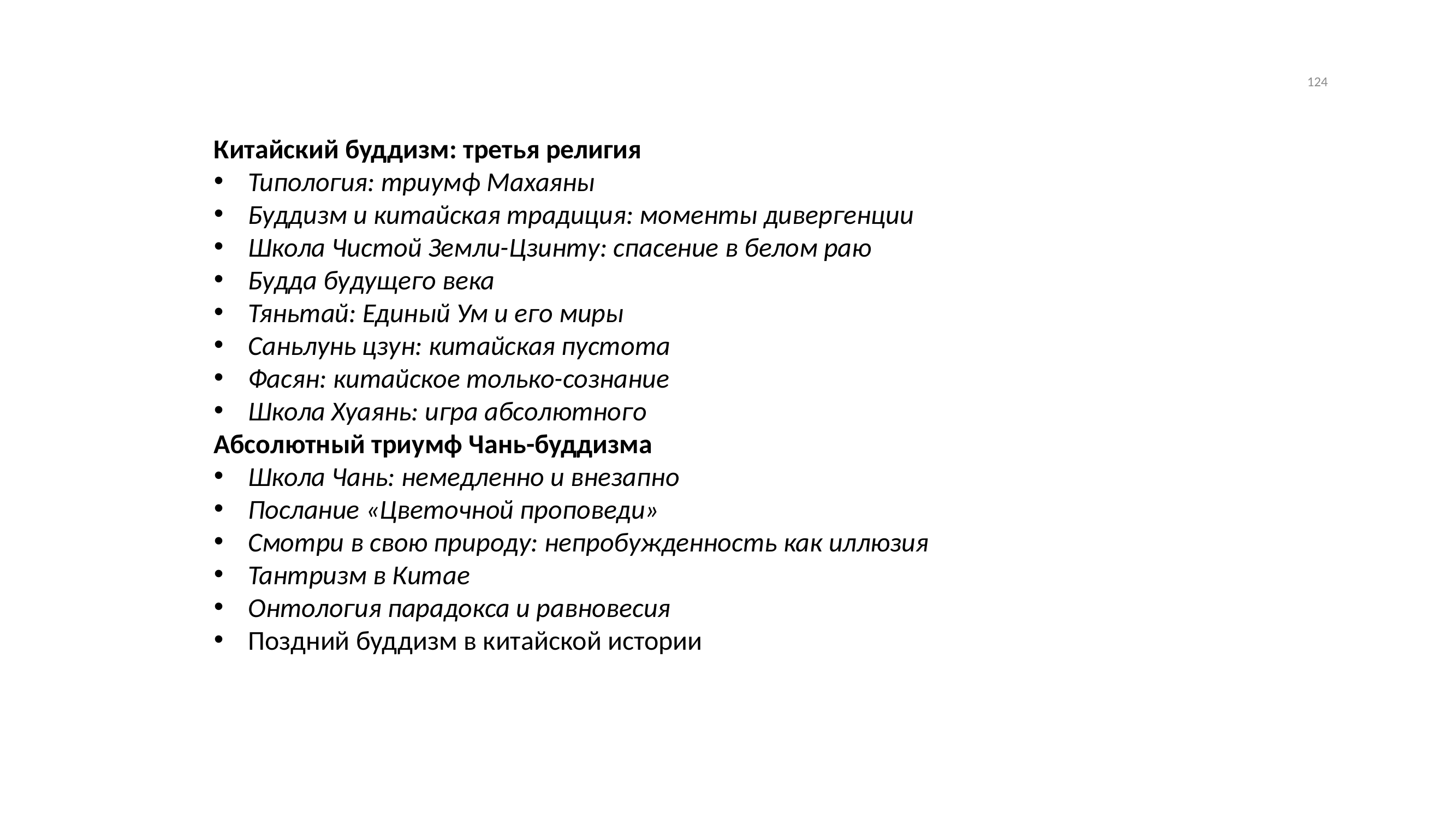

124
Китайский буддизм: третья религия
Типология: триумф Махаяны
Буддизм и китайская традиция: моменты дивергенции
Школа Чистой Земли-Цзинту: спасение в белом раю
Будда будущего века
Тяньтай: Единый Ум и его миры
Саньлунь цзун: китайская пустота
Фасян: китайское только-сознание
Школа Хуаянь: игра абсолютного
Абсолютный триумф Чань-буддизма
Школа Чань: немедленно и внезапно
Послание «Цветочной проповеди»
Смотри в свою природу: непробужденность как иллюзия
Тантризм в Китае
Онтология парадокса и равновесия
Поздний буддизм в китайской истории